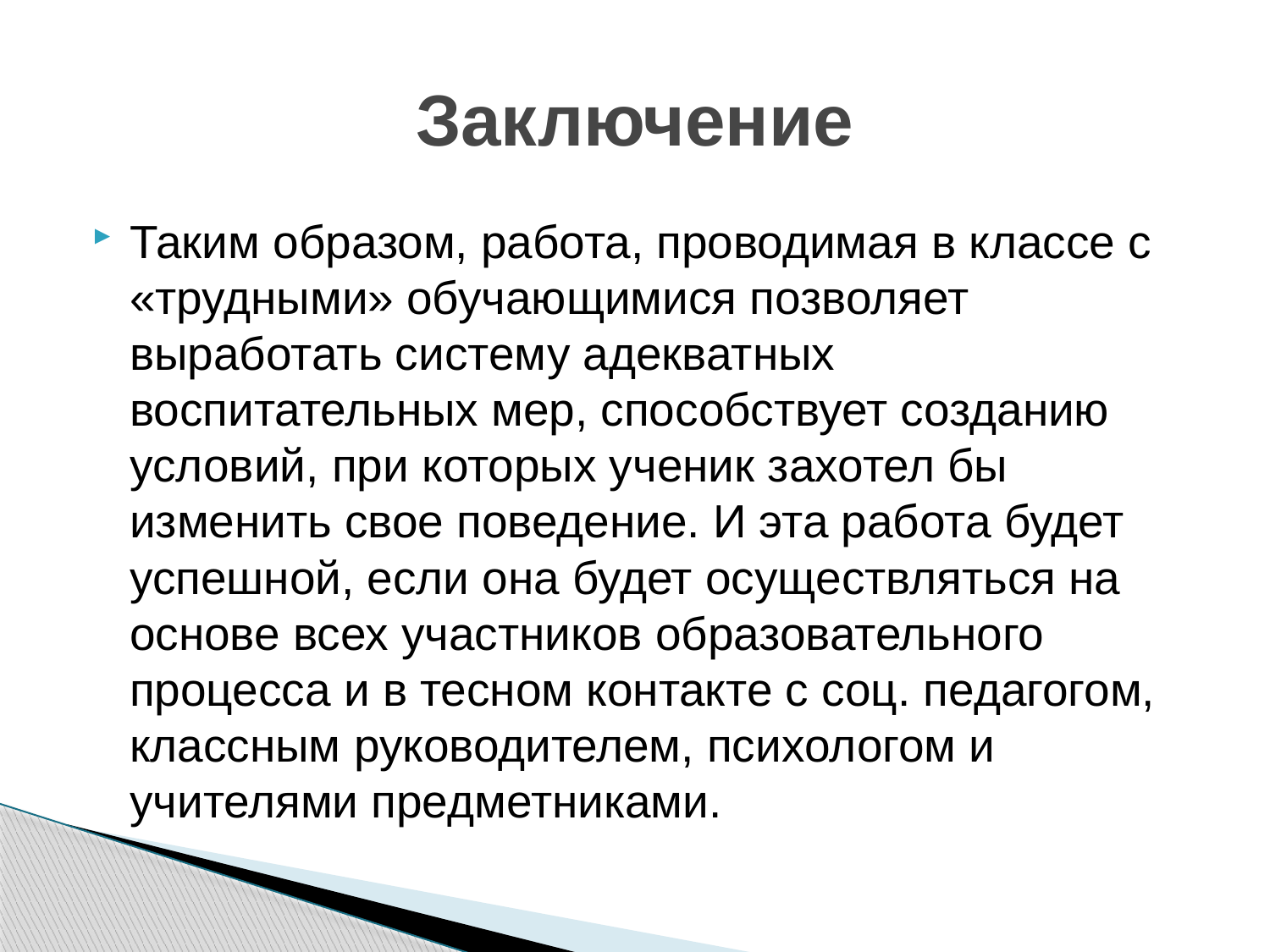

# Заключение
Таким образом, работа, проводимая в классе с «трудными» обучающимися позволяет выработать систему адекватных воспитательных мер, способствует созданию условий, при которых ученик захотел бы изменить свое поведение. И эта работа будет успешной, если она будет осуществляться на основе всех участников образовательного процесса и в тесном контакте с соц. педагогом, классным руководителем, психологом и учителями предметниками.